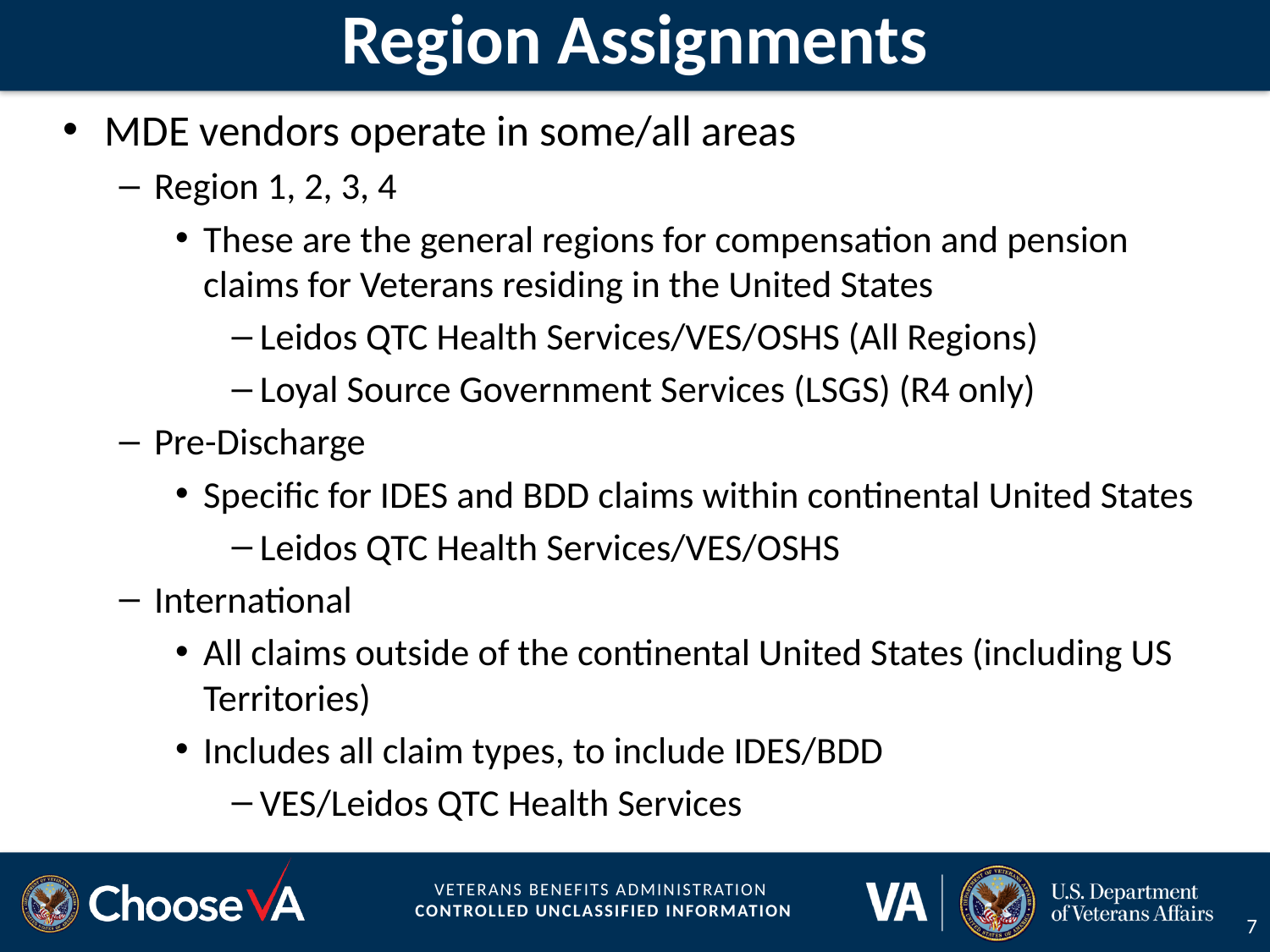

# Region Assignments
MDE vendors operate in some/all areas
Region 1, 2, 3, 4
These are the general regions for compensation and pension claims for Veterans residing in the United States
Leidos QTC Health Services/VES/OSHS (All Regions)
Loyal Source Government Services (LSGS) (R4 only)
Pre-Discharge
Specific for IDES and BDD claims within continental United States
Leidos QTC Health Services/VES/OSHS
International
All claims outside of the continental United States (including US Territories)
Includes all claim types, to include IDES/BDD
VES/Leidos QTC Health Services

7